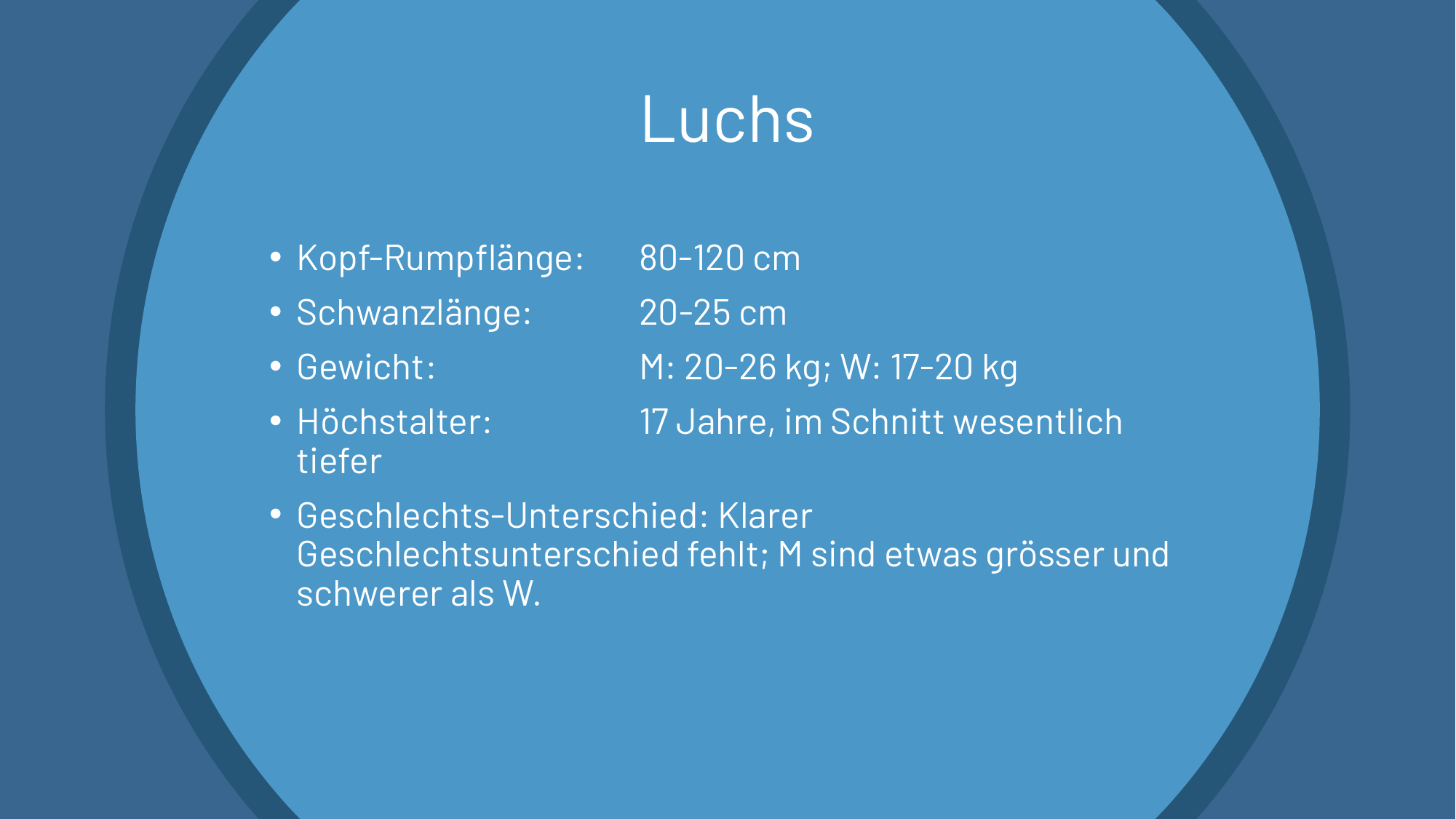

# Luchs
Kopf-Rumpflänge:	80-120 cm
Schwanzlänge:	20-25 cm
Gewicht:	M: 20-26 kg; W: 17-20 kg
Höchstalter:	17 Jahre, im Schnitt wesentlich tiefer
Geschlechts-Unterschied: Klarer Geschlechtsunterschied fehlt; M sind etwas grösser und schwerer als W.